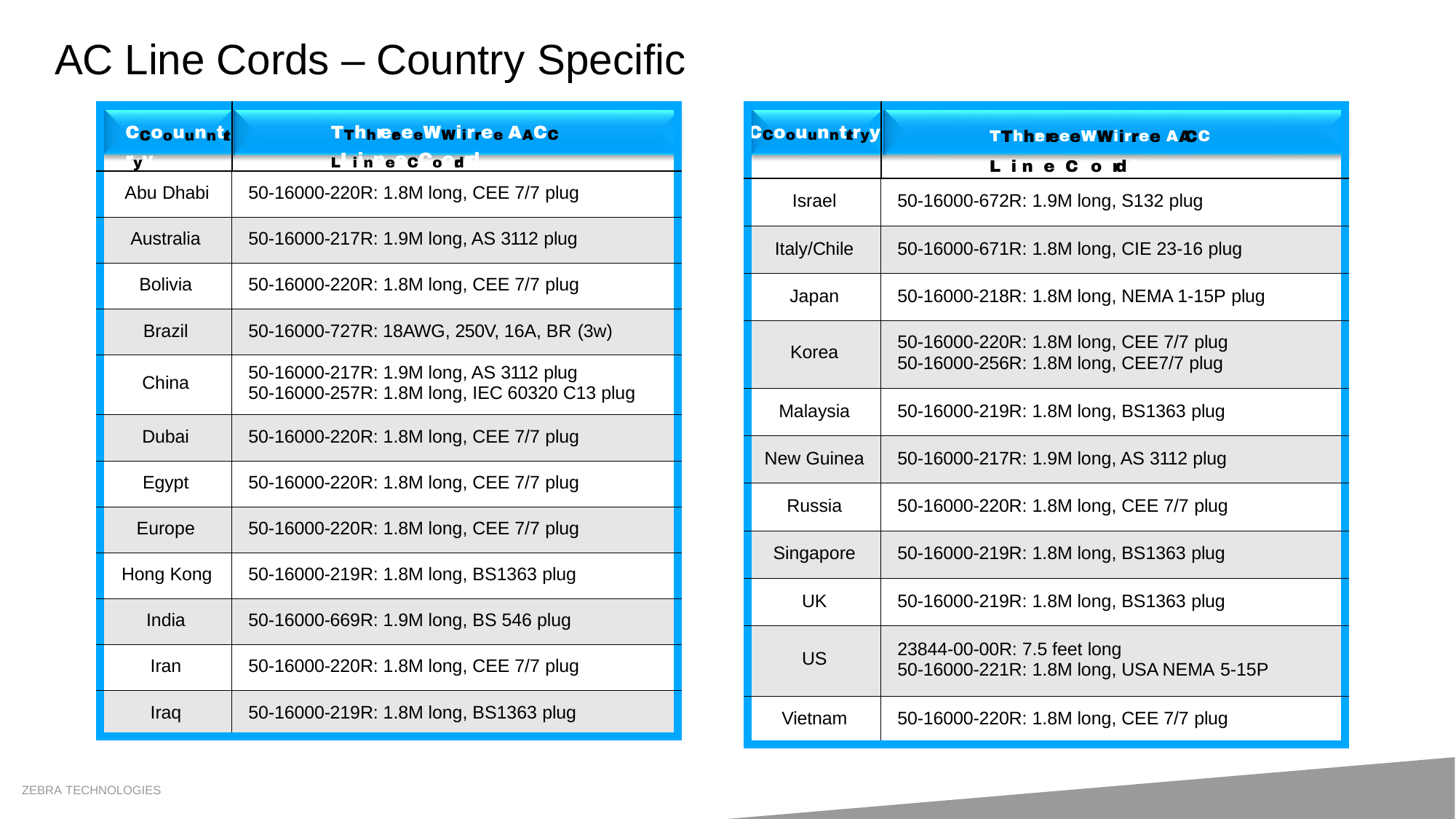

# AC Line Cords – Country Specific
| CCoouunnttrryy | TThhrereeeWWiirree AACC LLiinneeCCoordrd |
| --- | --- |
| Abu Dhabi | 50-16000-220R: 1.8M long, CEE 7/7 plug |
| Australia | 50-16000-217R: 1.9M long, AS 3112 plug |
| Bolivia | 50-16000-220R: 1.8M long, CEE 7/7 plug |
| Brazil | 50-16000-727R: 18AWG, 250V, 16A, BR (3w) |
| China | 50-16000-217R: 1.9M long, AS 3112 plug 50-16000-257R: 1.8M long, IEC 60320 C13 plug |
| Dubai | 50-16000-220R: 1.8M long, CEE 7/7 plug |
| Egypt | 50-16000-220R: 1.8M long, CEE 7/7 plug |
| Europe | 50-16000-220R: 1.8M long, CEE 7/7 plug |
| Hong Kong | 50-16000-219R: 1.8M long, BS1363 plug |
| India | 50-16000-669R: 1.9M long, BS 546 plug |
| Iran | 50-16000-220R: 1.8M long, CEE 7/7 plug |
| Iraq | 50-16000-219R: 1.8M long, BS1363 plug |
| CCoouunnttrryy | TThhrereeeWWiirree AACC LLiinneeCCoordrd |
| --- | --- |
| Israel | 50-16000-672R: 1.9M long, S132 plug |
| Italy/Chile | 50-16000-671R: 1.8M long, CIE 23-16 plug |
| Japan | 50-16000-218R: 1.8M long, NEMA 1-15P plug |
| Korea | 50-16000-220R: 1.8M long, CEE 7/7 plug 50-16000-256R: 1.8M long, CEE7/7 plug |
| Malaysia | 50-16000-219R: 1.8M long, BS1363 plug |
| New Guinea | 50-16000-217R: 1.9M long, AS 3112 plug |
| Russia | 50-16000-220R: 1.8M long, CEE 7/7 plug |
| Singapore | 50-16000-219R: 1.8M long, BS1363 plug |
| UK | 50-16000-219R: 1.8M long, BS1363 plug |
| US | 23844-00-00R: 7.5 feet long 50-16000-221R: 1.8M long, USA NEMA 5-15P |
| Vietnam | 50-16000-220R: 1.8M long, CEE 7/7 plug |

ZEBRA TECHNOLOGIES